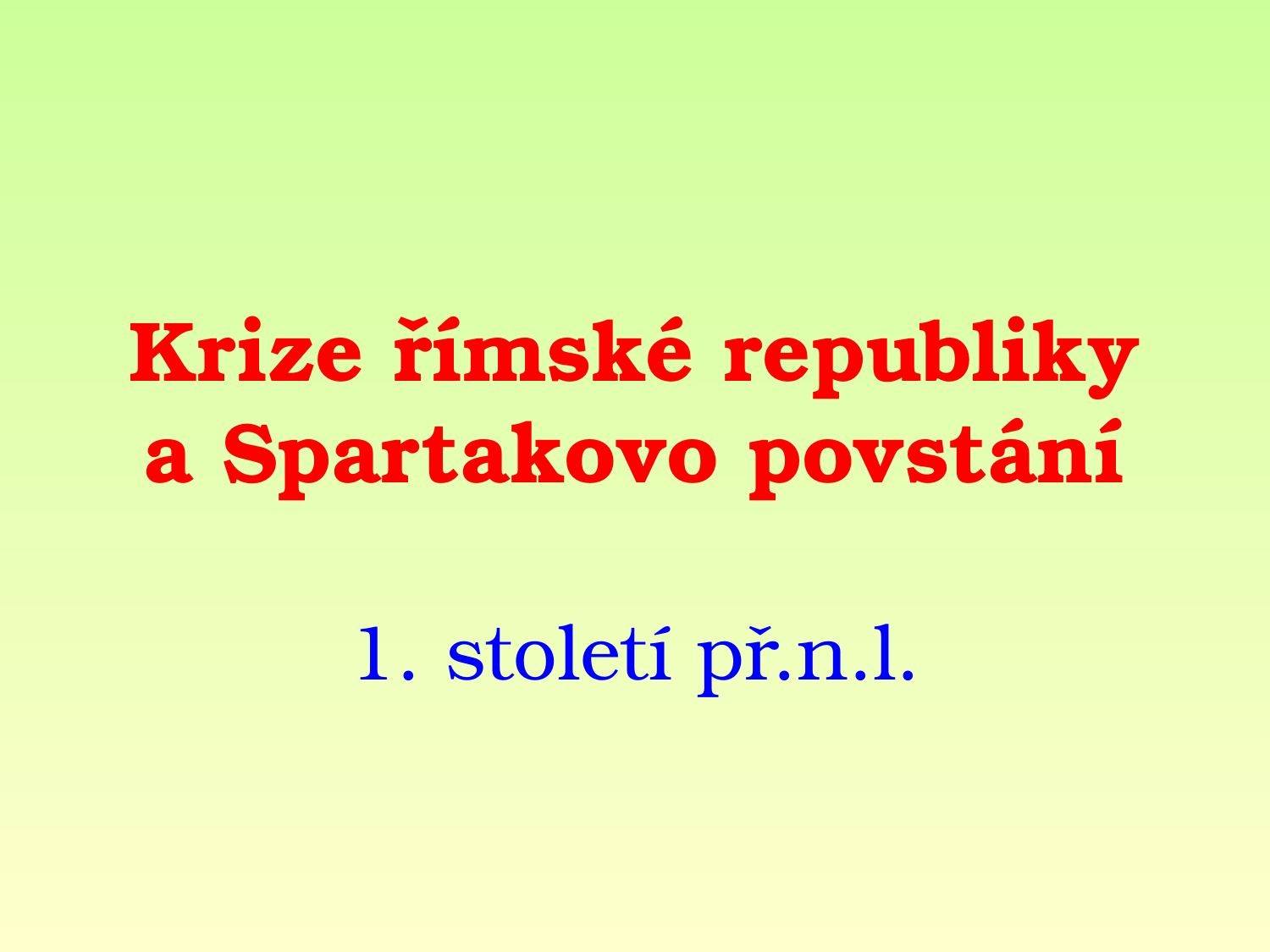

# Krize římské republiky a Spartakovo povstání
1. století př.n.l.